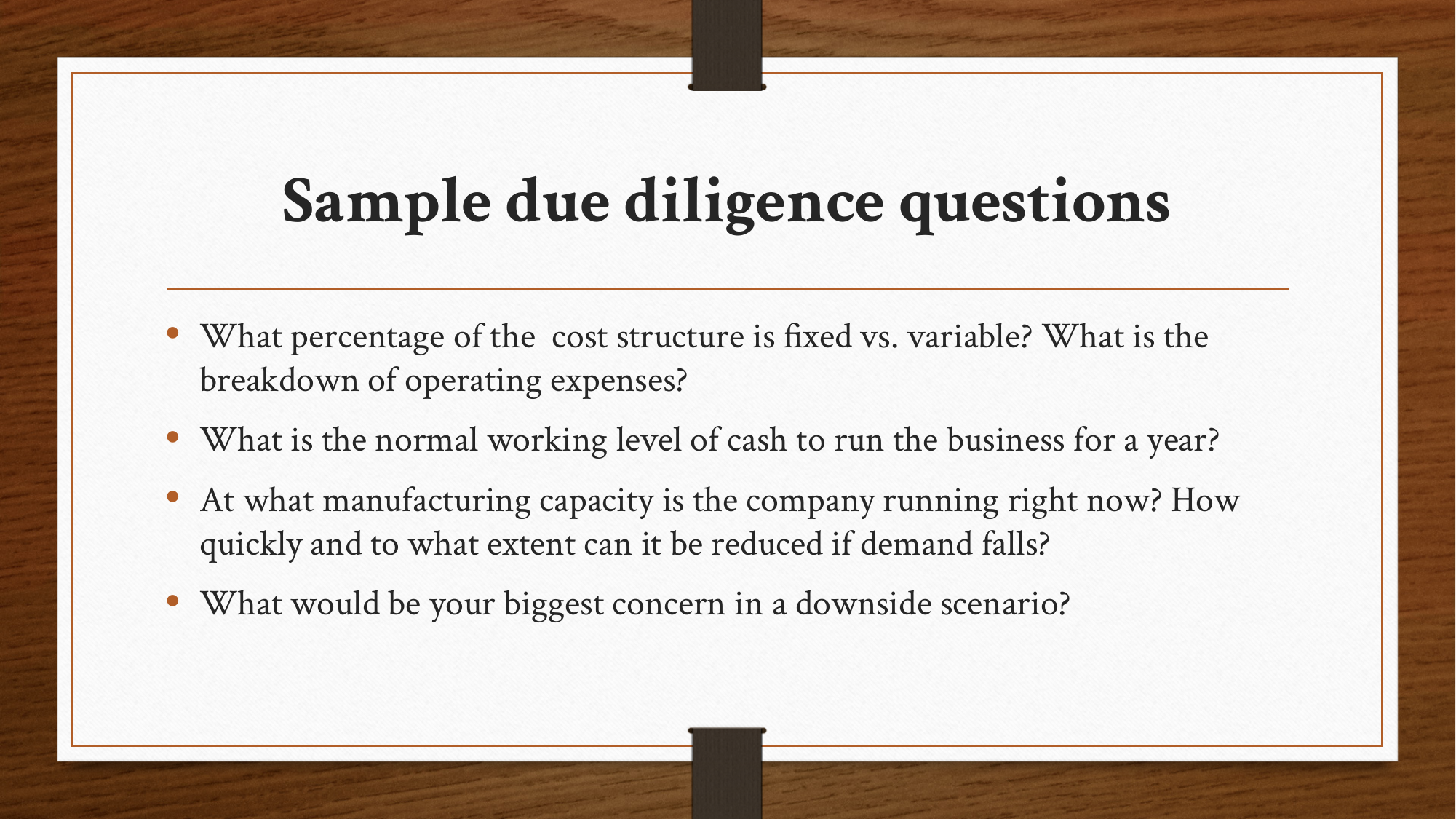

# Sample due diligence questions
What percentage of the  cost structure is fixed vs. variable? What is the breakdown of operating expenses?
What is the normal working level of cash to run the business for a year?
At what manufacturing capacity is the company running right now? How quickly and to what extent can it be reduced if demand falls?
What would be your biggest concern in a downside scenario?